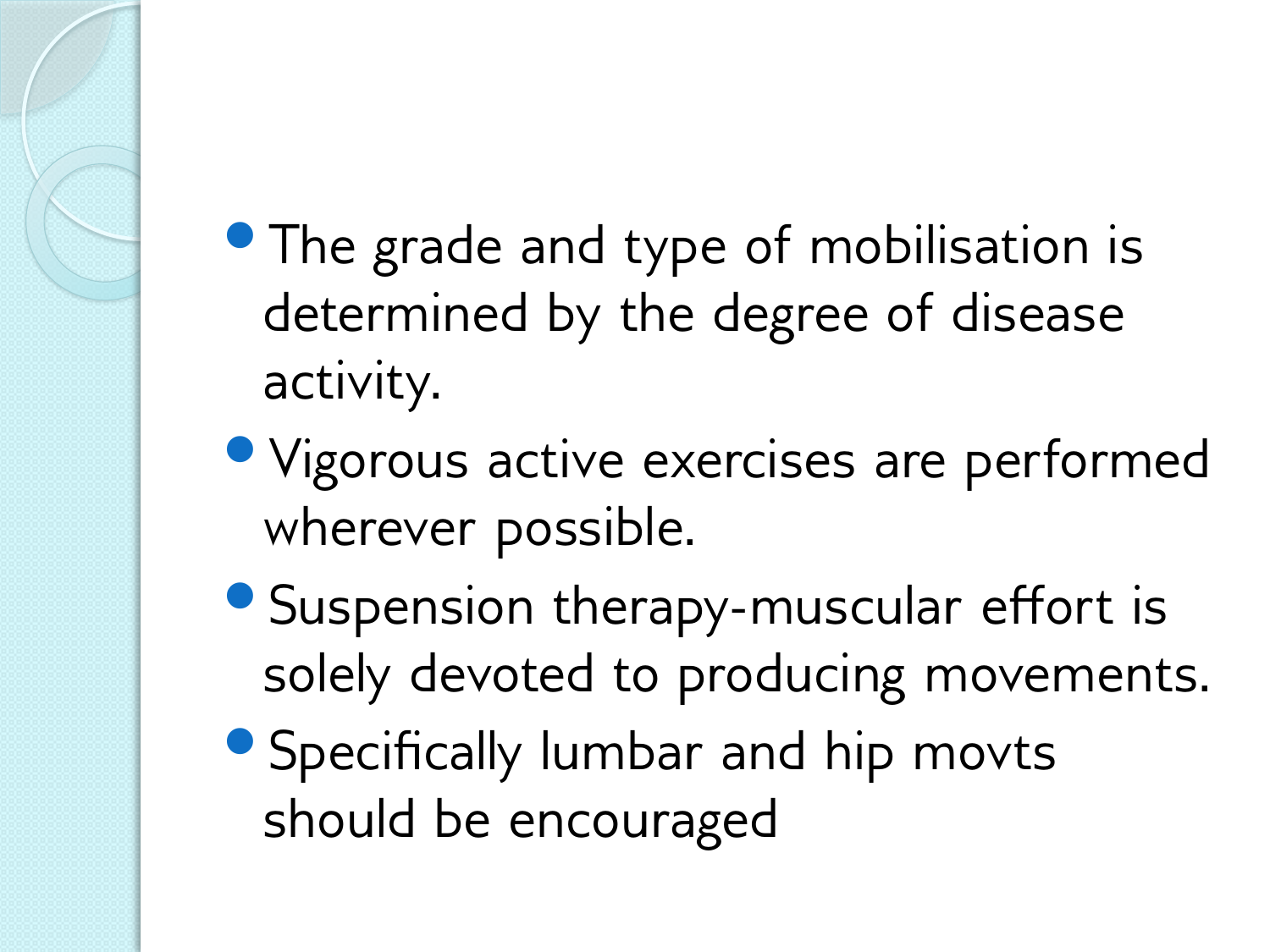

#
The grade and type of mobilisation is determined by the degree of disease activity.
Vigorous active exercises are performed wherever possible.
Suspension therapy-muscular effort is solely devoted to producing movements.
Specifically lumbar and hip movts should be encouraged